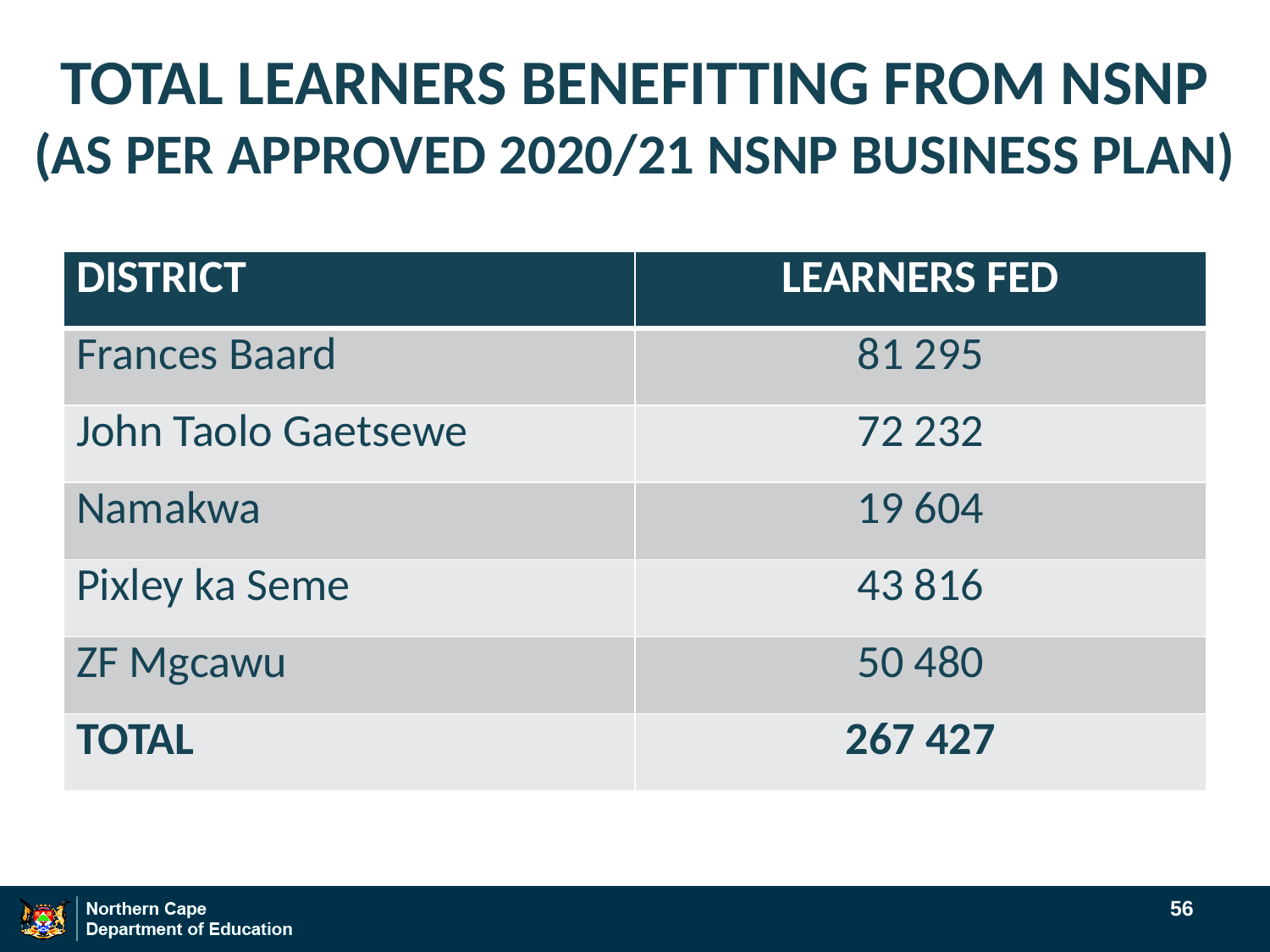

# TOTAL LEARNERS BENEFITTING FROM NSNP (AS PER APPROVED 2020/21 NSNP BUSINESS PLAN)

| DISTRICT | LEARNERS FED |
| --- | --- |
| Frances Baard | 81 295 |
| John Taolo Gaetsewe | 72 232 |
| Namakwa | 19 604 |
| Pixley ka Seme | 43 816 |
| ZF Mgcawu | 50 480 |
| TOTAL | 267 427 |
56